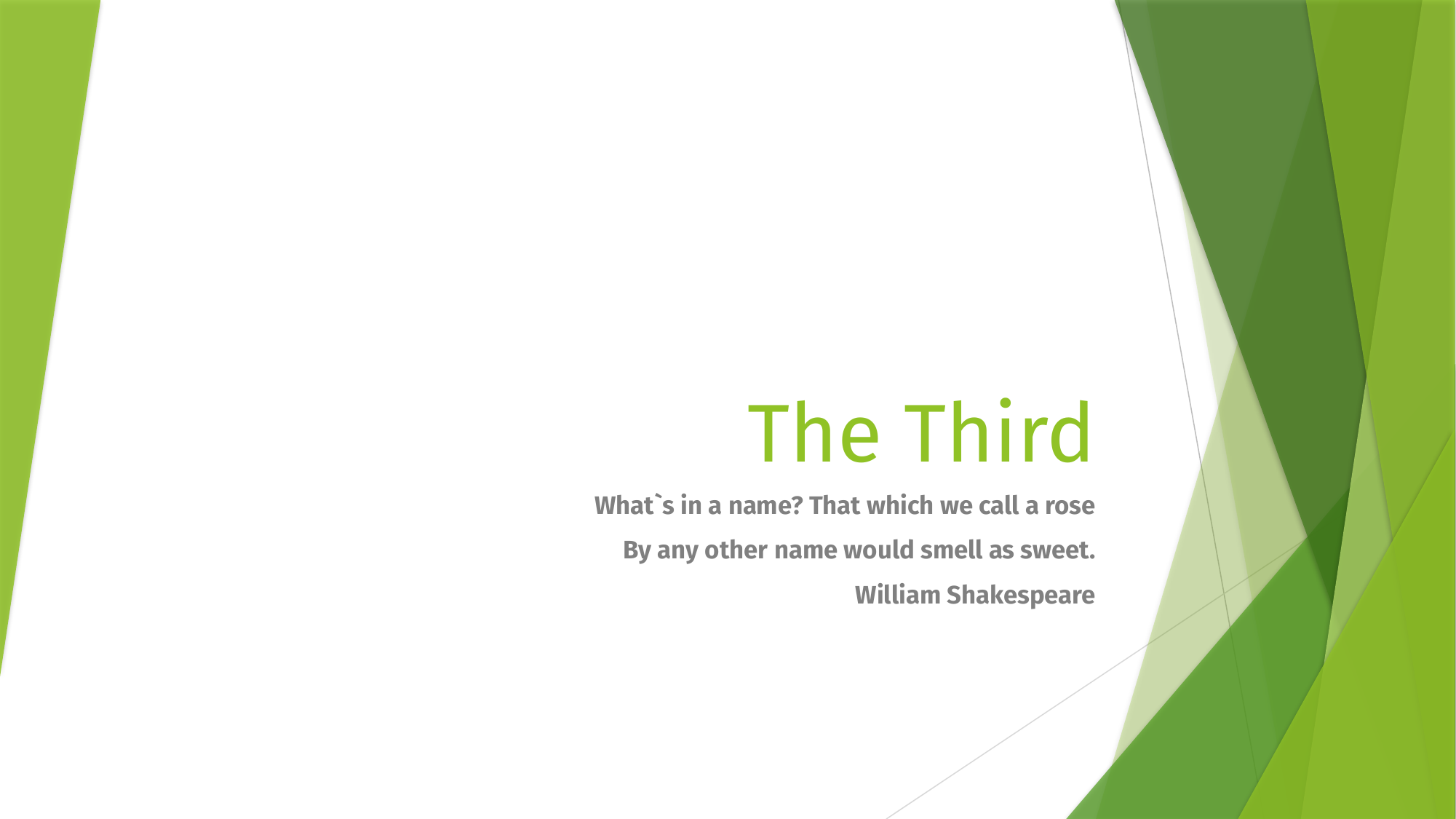

# The Third
What`s in a name? That which we call a rose
By any other name would smell as sweet.
William Shakespeare